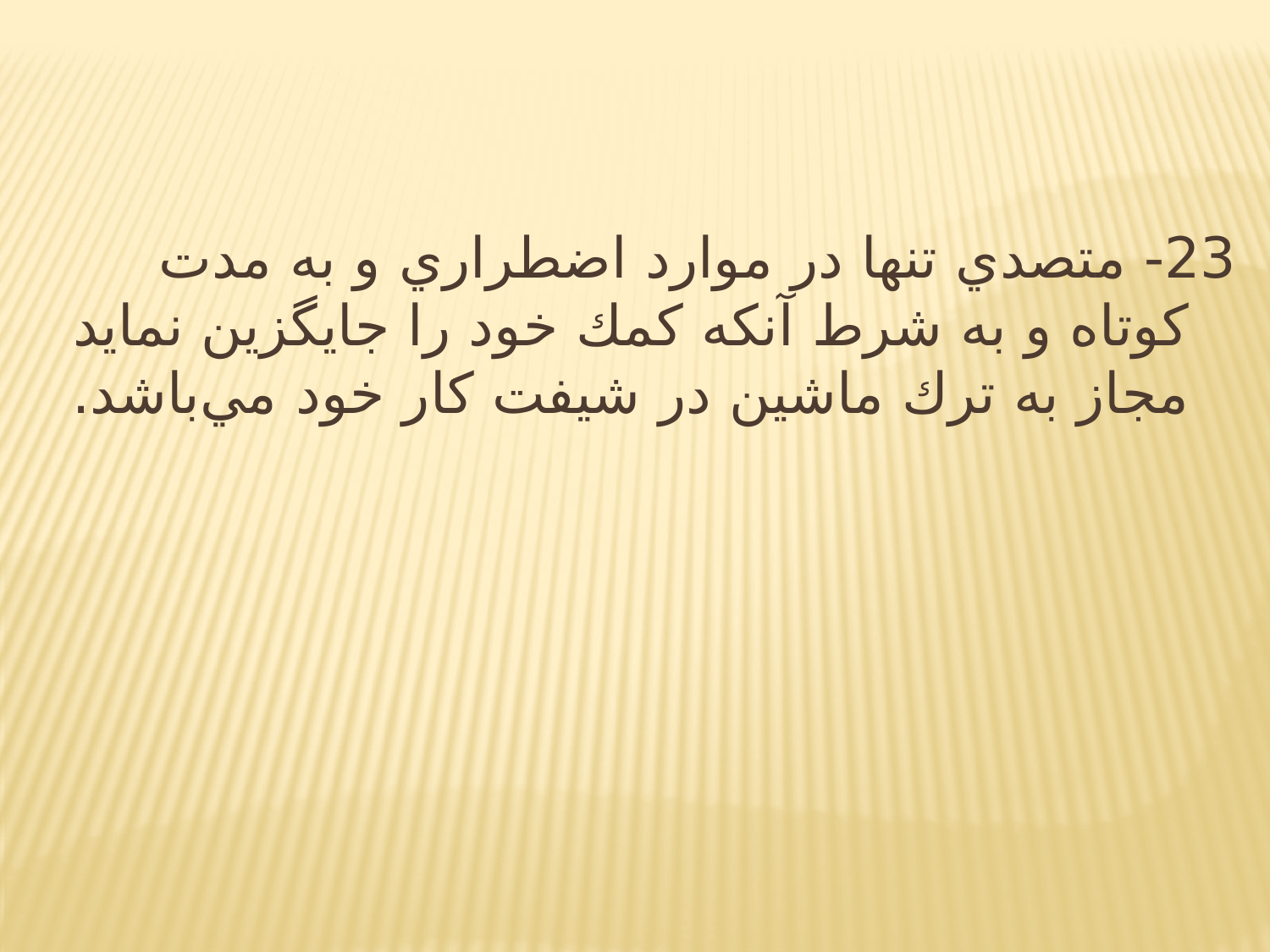

23- متصدي تنها در موارد اضطراري و به مدت كوتاه و به شرط آنكه كمك خود را جايگزين نمايد مجاز به ترك ماشين در شيفت كار خود مي‌باشد.